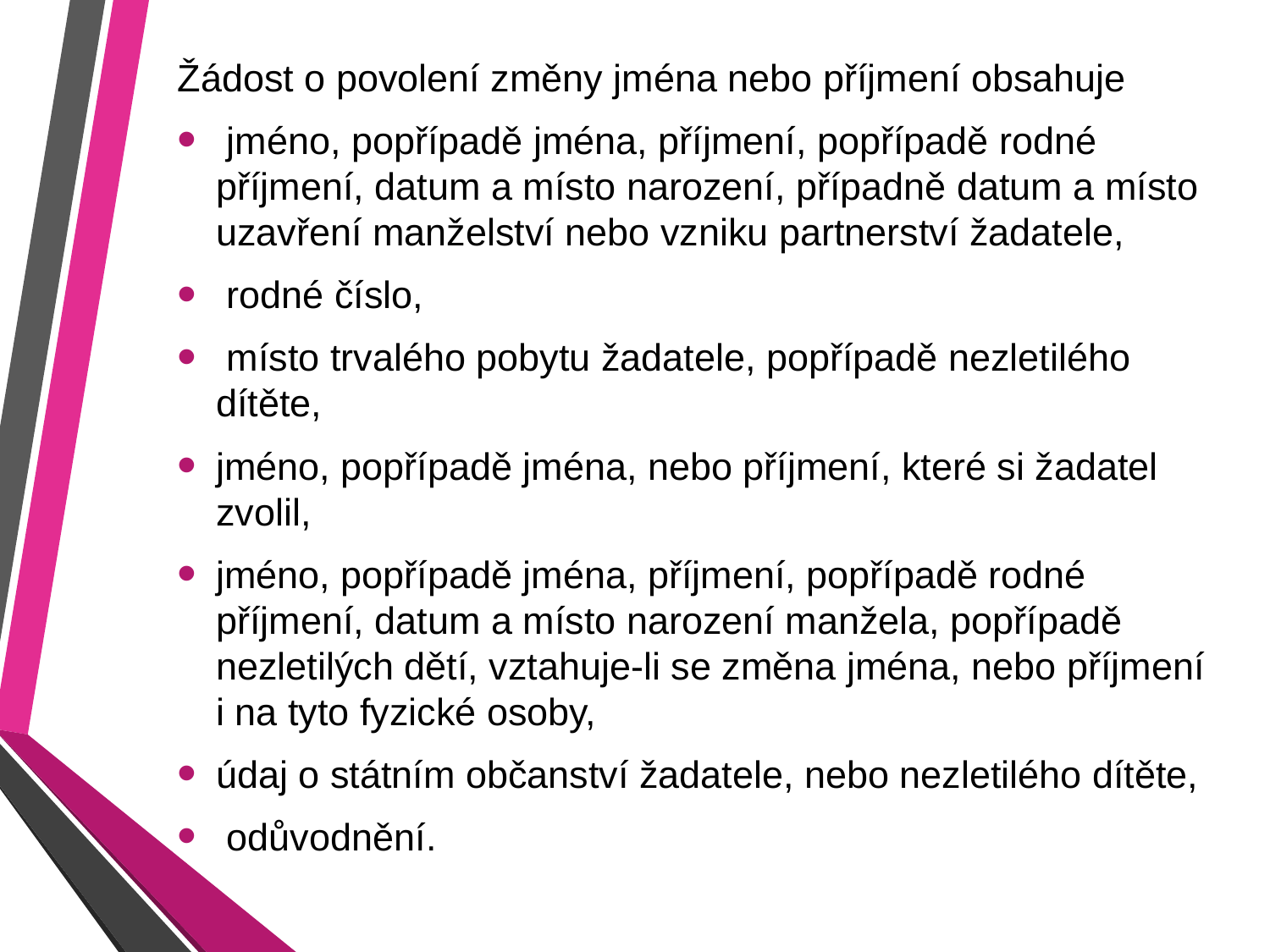

Žádost o povolení změny jména nebo příjmení obsahuje
 jméno, popřípadě jména, příjmení, popřípadě rodné příjmení, datum a místo narození, případně datum a místo uzavření manželství nebo vzniku partnerství žadatele,
 rodné číslo,
 místo trvalého pobytu žadatele, popřípadě nezletilého dítěte,
jméno, popřípadě jména, nebo příjmení, které si žadatel zvolil,
jméno, popřípadě jména, příjmení, popřípadě rodné příjmení, datum a místo narození manžela, popřípadě nezletilých dětí, vztahuje-li se změna jména, nebo příjmení i na tyto fyzické osoby,
údaj o státním občanství žadatele, nebo nezletilého dítěte,
 odůvodnění.